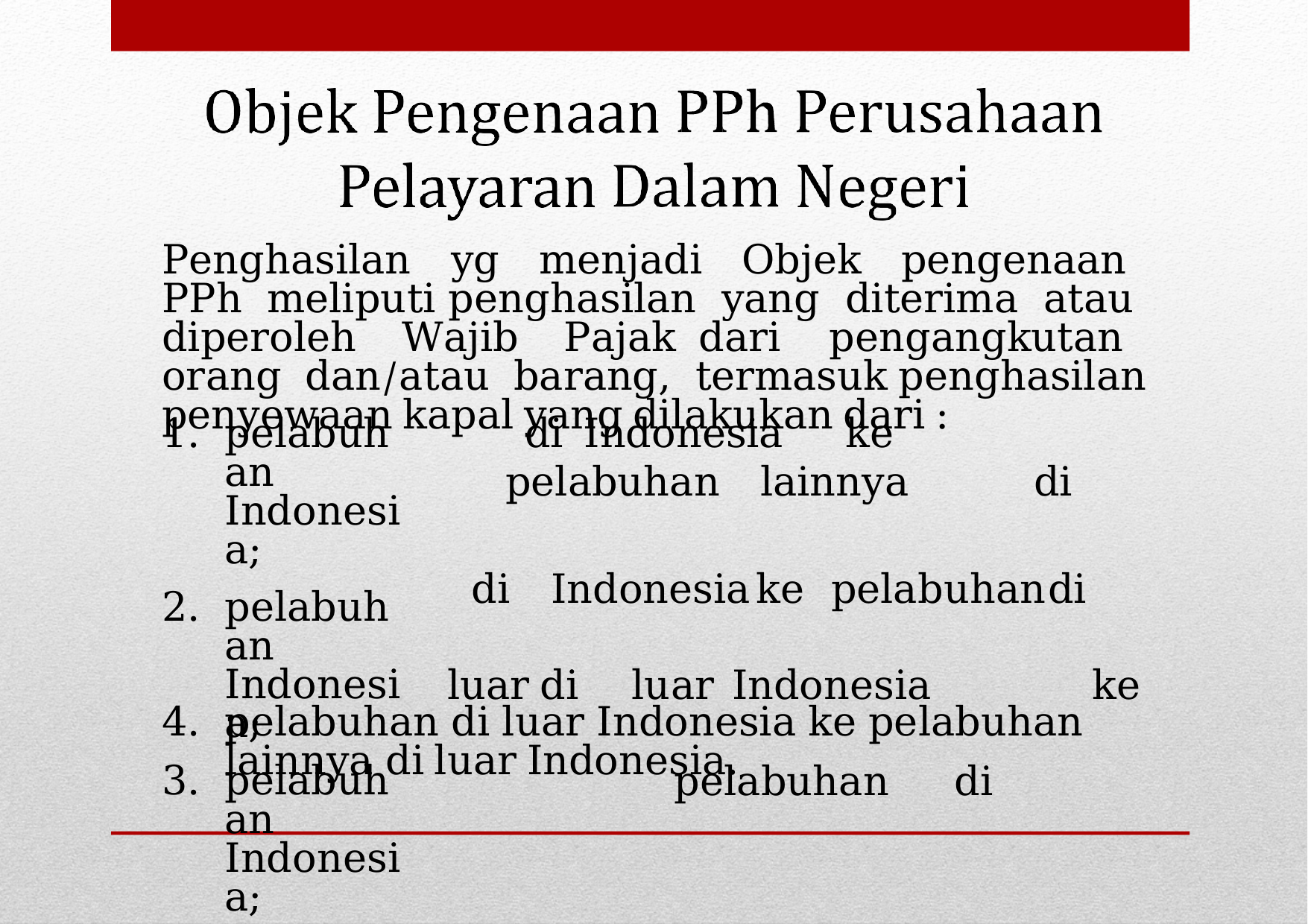

Penghasilan  yg  menjadi  Objek  pengenaan  PPh  meliputi penghasilan  yang  diterima  atau  diperoleh  Wajib  Pajak dari  pengangkutan  orang  dan/atau  barang,  termasuk penghasilan penyewaan kapal yang dilakukan dari :
di	Indonesia	ke	pelabuhan	lainnya	di
di	Indonesia	ke	pelabuhan	di	luar di	luar	Indonesia		ke	pelabuhan	di
pelabuhan Indonesia;
pelabuhan Indonesia;
pelabuhan Indonesia;
4.	pelabuhan di luar Indonesia ke pelabuhan lainnya di luar Indonesia.